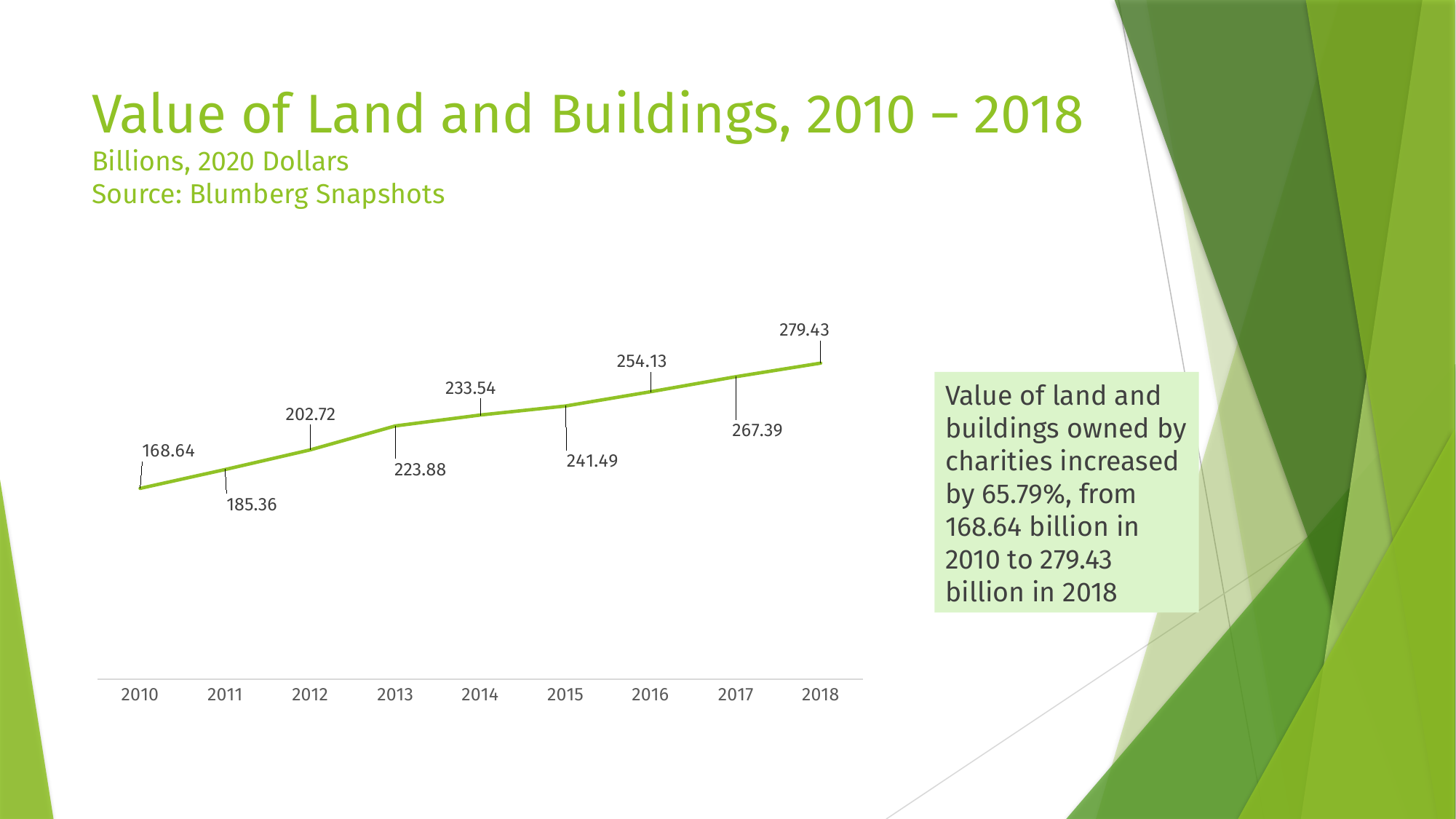

# Value of Land and Buildings, 2010 – 2018 Billions, 2020 Dollars Source: Blumberg Snapshots

### Chart

| Category | Land and Buildings  |
|---|---|
| 2010 | 168.64 |
| 2011 | 185.36 |
| 2012 | 202.72 |
| 2013 | 223.88 |
| 2014 | 233.54 |
| 2015 | 241.49 |
| 2016 | 254.13 |
| 2017 | 267.39 |
| 2018 | 279.43 |
Value of land and buildings owned by charities increased by 65.79%, from 168.64 billion in 2010 to 279.43 billion in 2018